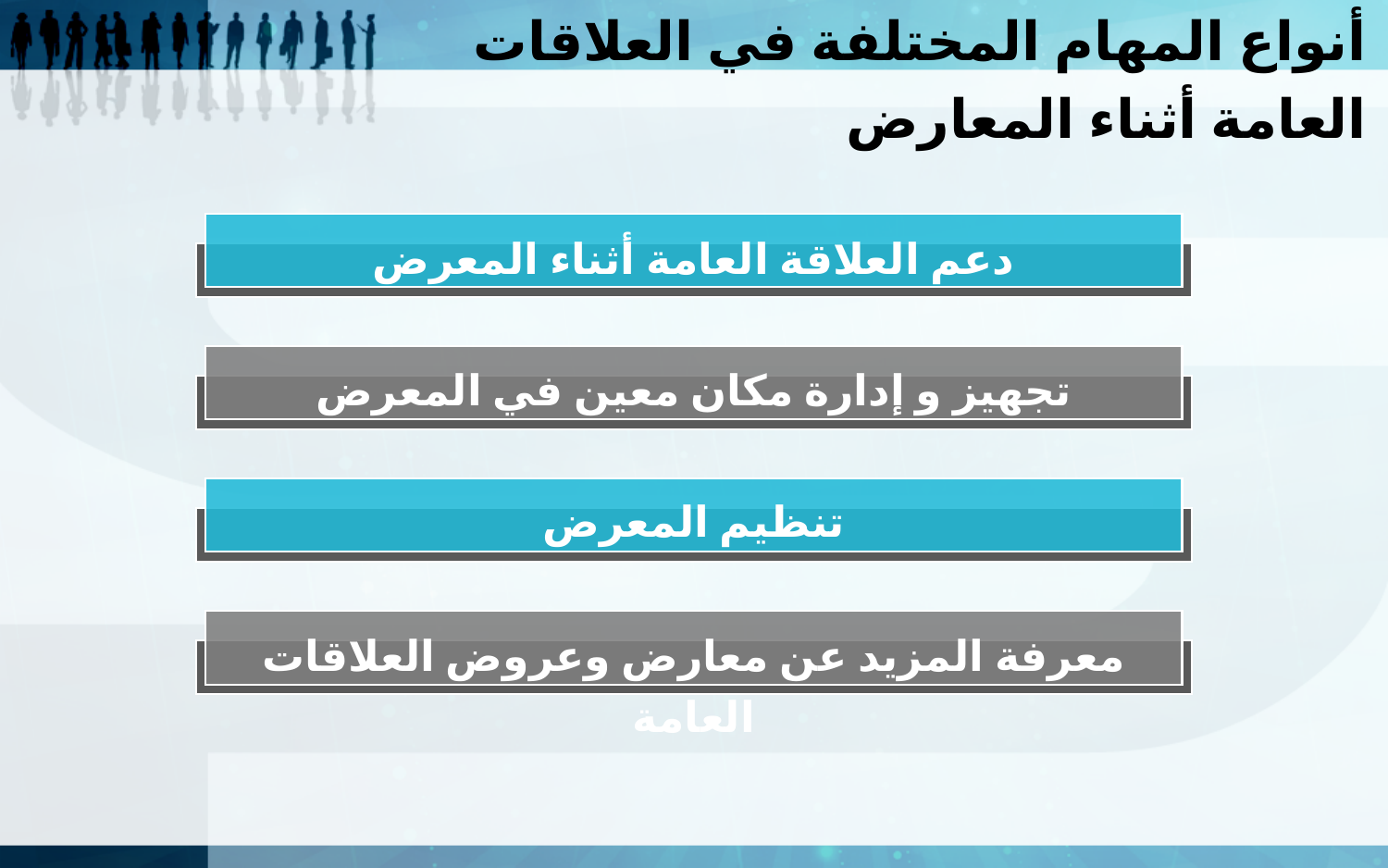

أنواع المهام المختلفة في العلاقات العامة أثناء المعارض

دعم العلاقة العامة أثناء المعرض

تجهيز و إدارة مكان معين في المعرض

تنظيم المعرض

معرفة المزيد عن معارض وعروض العلاقات العامة